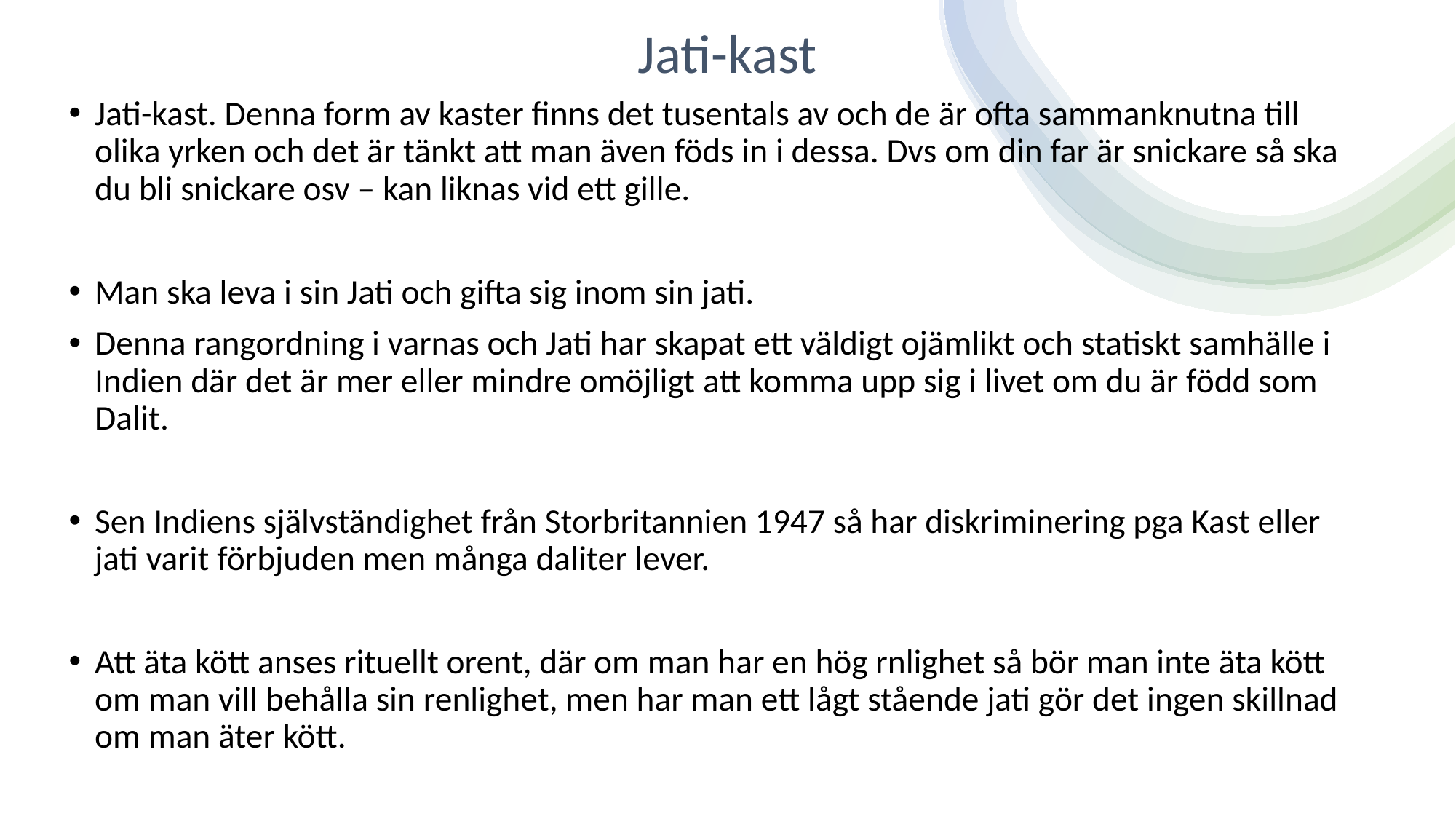

# Jati-kast
Jati-kast. Denna form av kaster finns det tusentals av och de är ofta sammanknutna till olika yrken och det är tänkt att man även föds in i dessa. Dvs om din far är snickare så ska du bli snickare osv – kan liknas vid ett gille.

Man ska leva i sin Jati och gifta sig inom sin jati.
Denna rangordning i varnas och Jati har skapat ett väldigt ojämlikt och statiskt samhälle i Indien där det är mer eller mindre omöjligt att komma upp sig i livet om du är född som Dalit.

Sen Indiens självständighet från Storbritannien 1947 så har diskriminering pga Kast eller jati varit förbjuden men många daliter lever.

Att äta kött anses rituellt orent, där om man har en hög rnlighet så bör man inte äta kött om man vill behålla sin renlighet, men har man ett lågt stående jati gör det ingen skillnad om man äter kött.